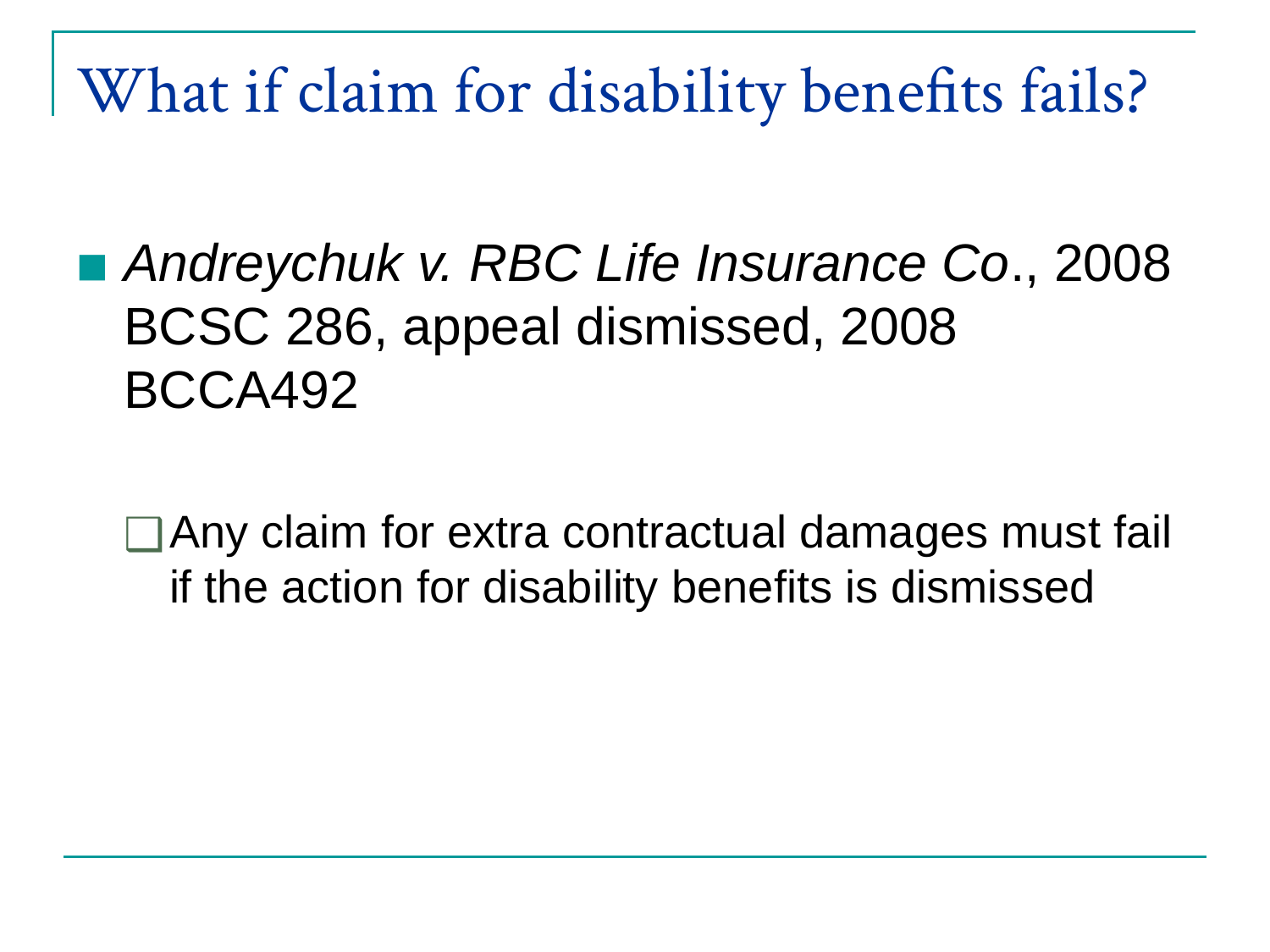

# What if claim for disability benefits fails?
Andreychuk v. RBC Life Insurance Co., 2008 BCSC 286, appeal dismissed, 2008 BCCA492

Any claim for extra contractual damages must fail if the action for disability benefits is dismissed